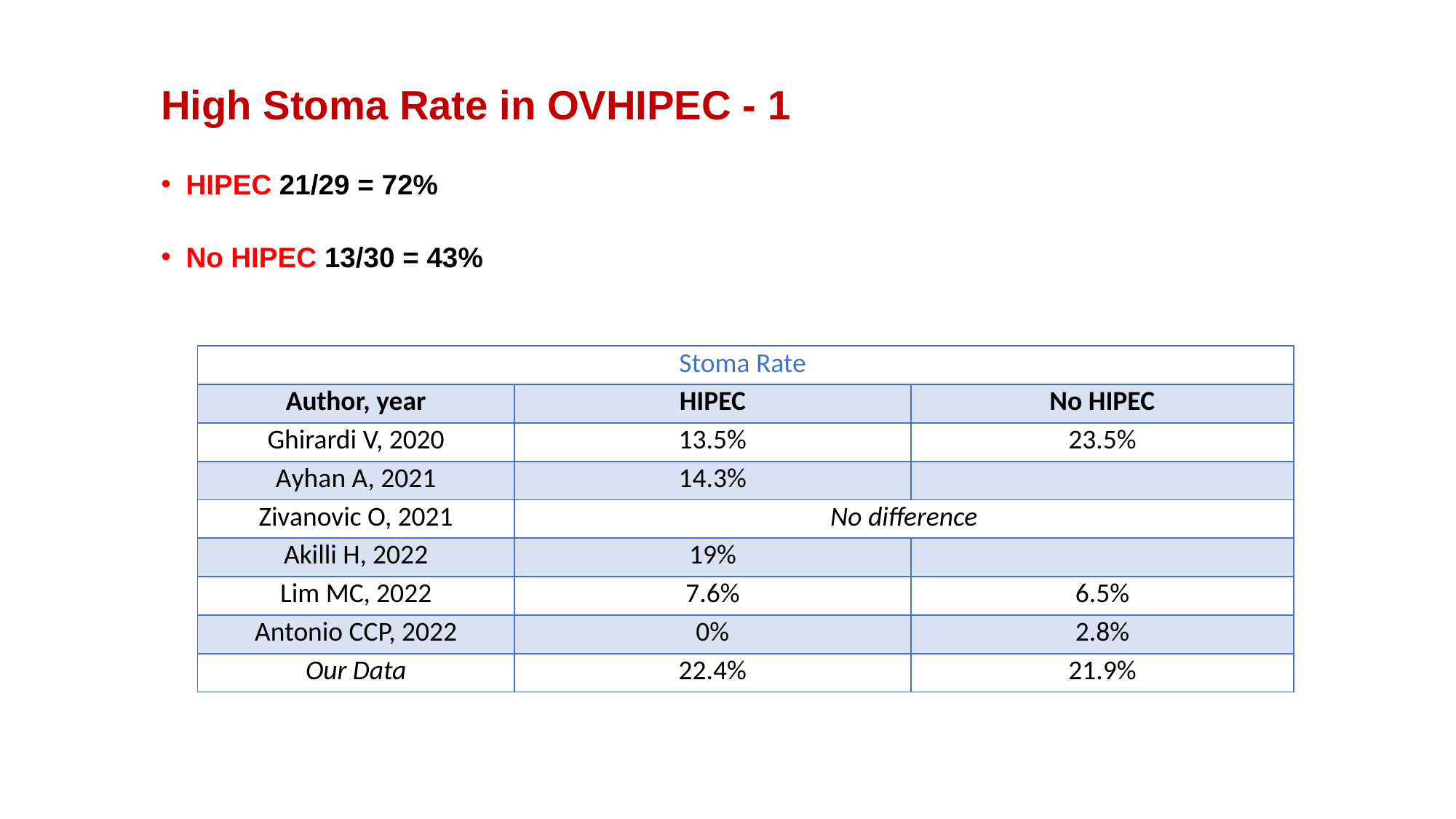

High Stoma Rate in OVHIPEC - 1
HIPEC 21/29 = 72%
No HIPEC 13/30 = 43%
| Stoma Rate | Stoma |  |
| --- | --- | --- |
| Author, year | HIPEC | No HIPEC |
| Ghirardi V, 2020 | 13.5% | 23.5% |
| Ayhan A, 2021 | 14.3% |  |
| Zivanovic O, 2021 | No difference |  |
| Akilli H, 2022 | 19% |  |
| Lim MC, 2022 | 7.6% | 6.5% |
| Antonio CCP, 2022 | 0% | 2.8% |
| Our Data | 22.4% | 21.9% |